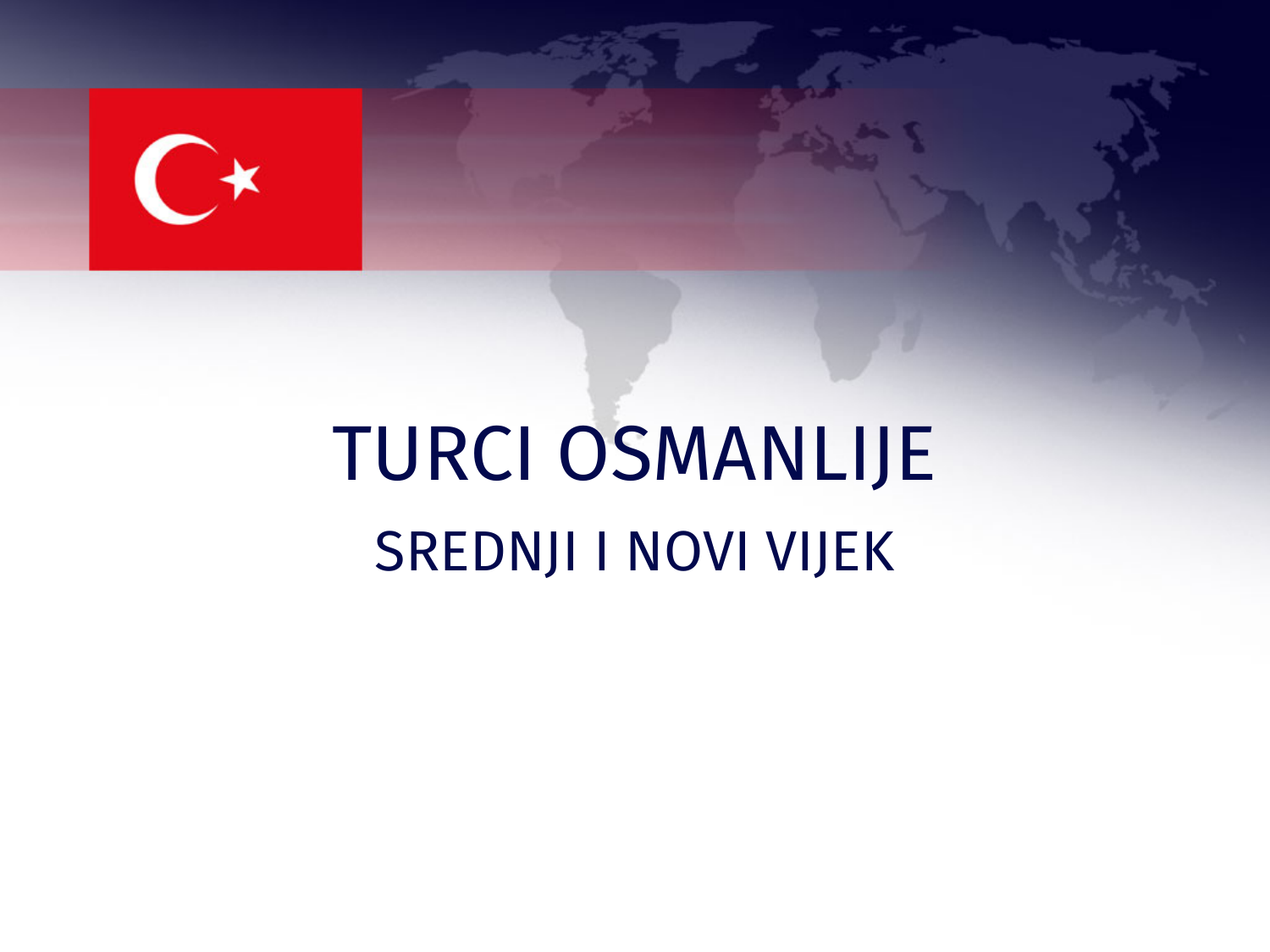

# TURCI OSMANLIJE
SREDNJI I NOVI VIJEK